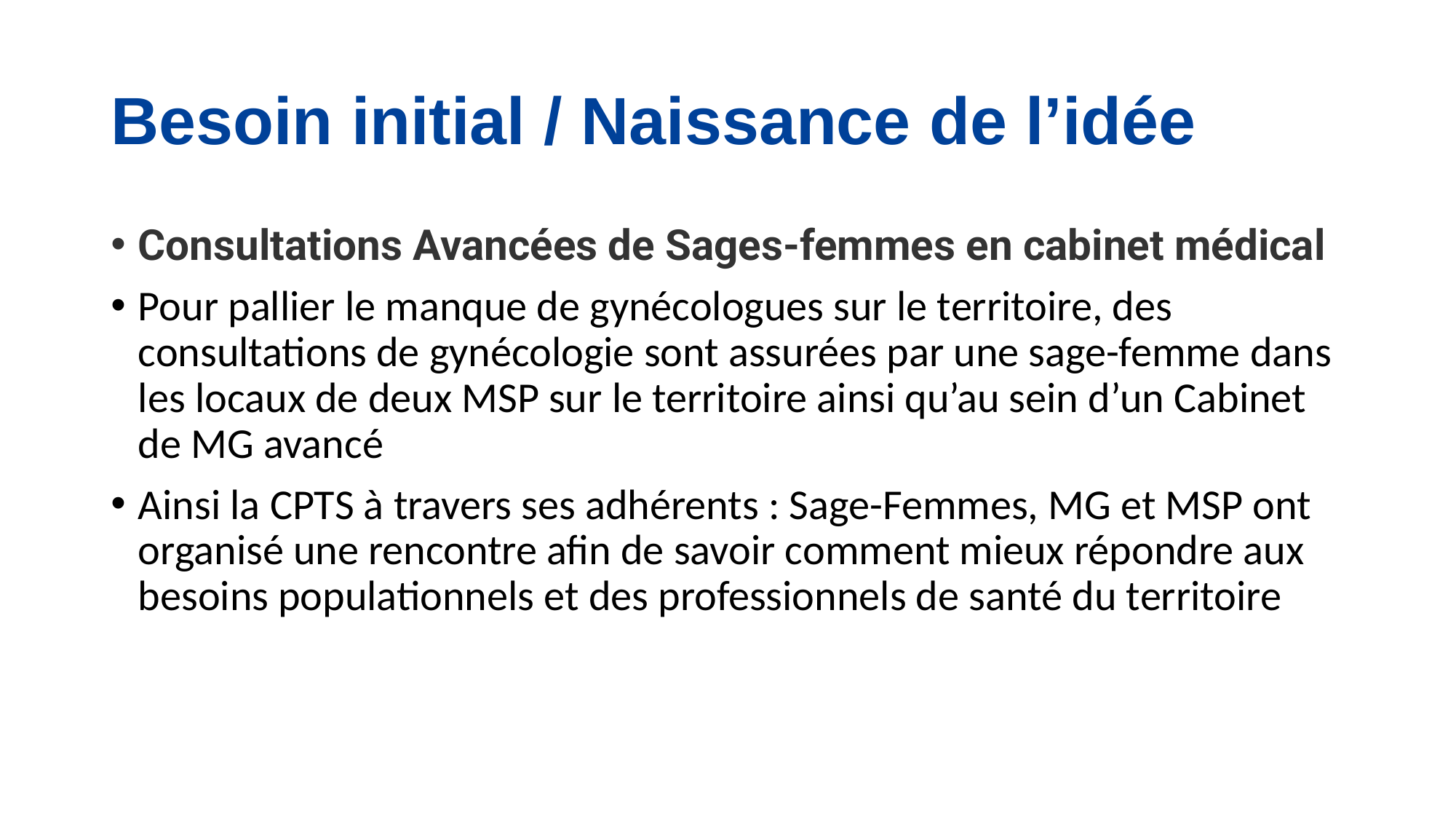

# Besoin initial / Naissance de l’idée
Consultations Avancées de Sages-femmes en cabinet médical
Pour pallier le manque de gynécologues sur le territoire, des consultations de gynécologie sont assurées par une sage-femme dans les locaux de deux MSP sur le territoire ainsi qu’au sein d’un Cabinet de MG avancé
Ainsi la CPTS à travers ses adhérents : Sage-Femmes, MG et MSP ont organisé une rencontre afin de savoir comment mieux répondre aux besoins populationnels et des professionnels de santé du territoire